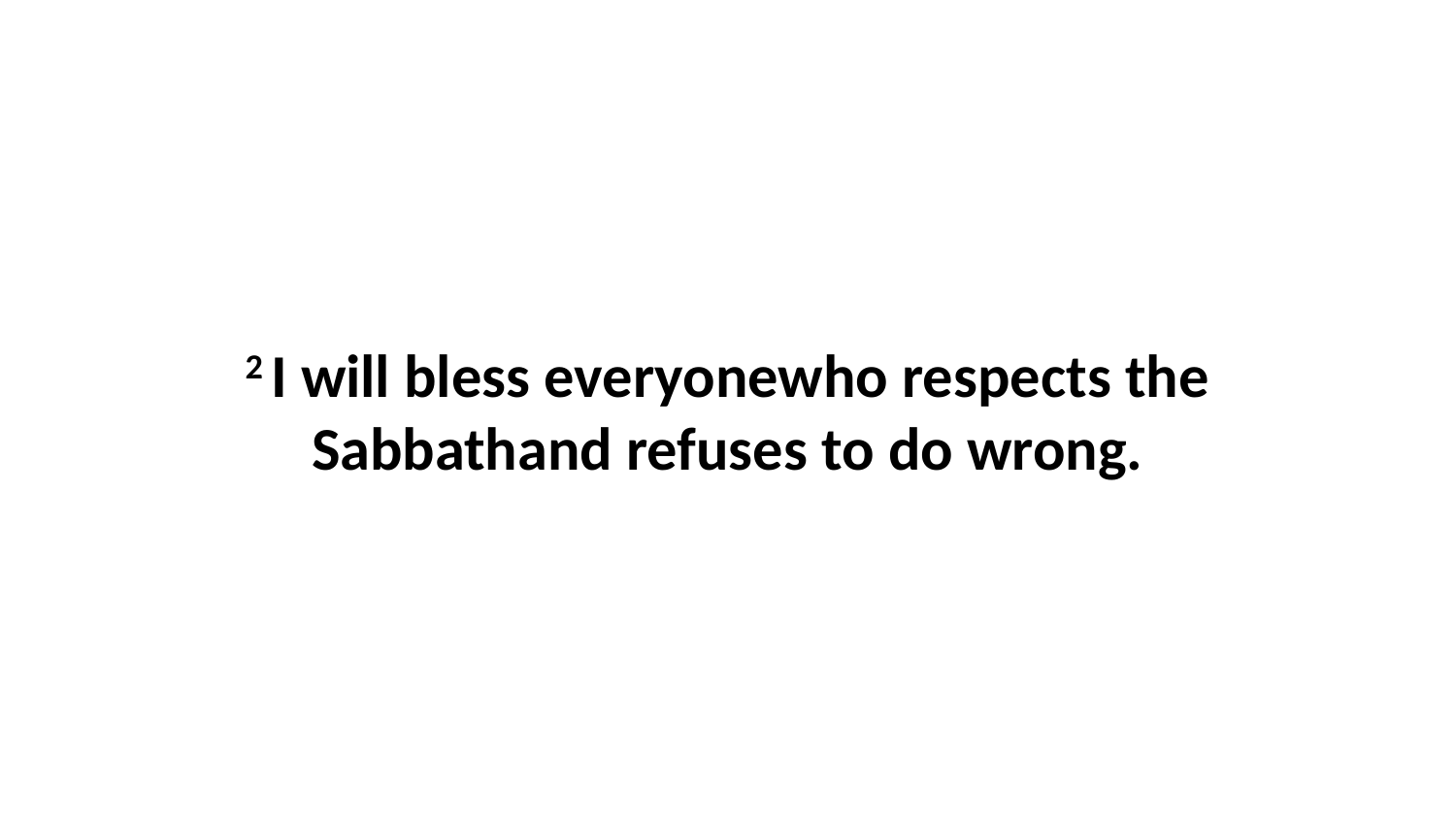

2 I will bless everyonewho respects the Sabbathand refuses to do wrong.